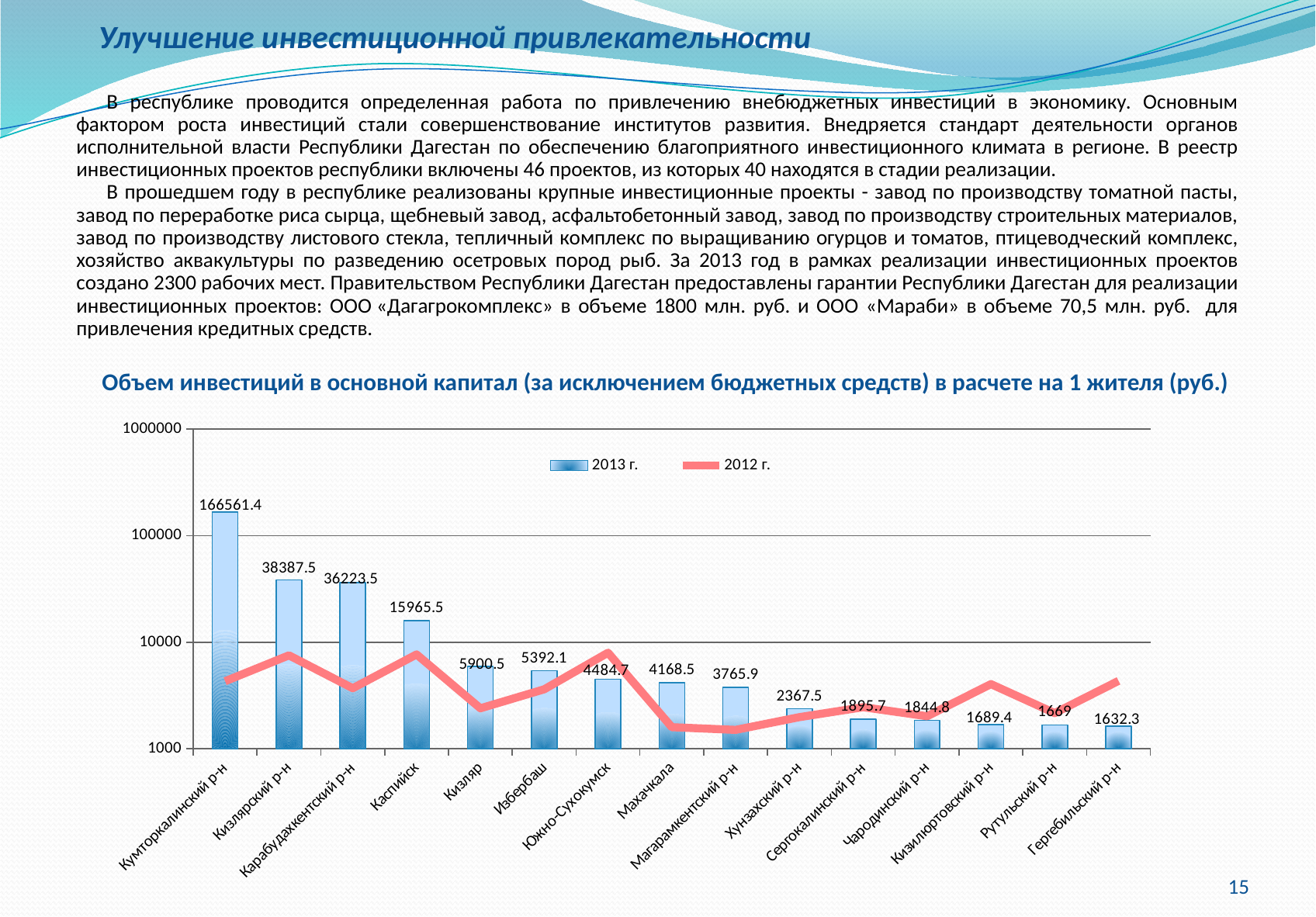

# Улучшение инвестиционной привлекательности
В республике проводится определенная работа по привлечению внебюджетных инвестиций в экономику. Основным фактором роста инвестиций стали совершенствование институтов развития. Внедряется стандарт деятельности органов исполнительной власти Республики Дагестан по обеспечению благоприятного инвестиционного климата в регионе. В реестр инвестиционных проектов республики включены 46 проектов, из которых 40 находятся в стадии реализации.
В прошедшем году в республике реализованы крупные инвестиционные проекты - завод по производству томатной пасты, завод по переработке риса сырца, щебневый завод, асфальтобетонный завод, завод по производству строительных материалов, завод по производству листового стекла, тепличный комплекс по выращиванию огурцов и томатов, птицеводческий комплекс, хозяйство аквакультуры по разведению осетровых пород рыб. За 2013 год в рамках реализации инвестиционных проектов создано 2300 рабочих мест. Правительством Республики Дагестан предоставлены гарантии Республики Дагестан для реализации инвестиционных проектов: ООО «Дагагрокомплекс» в объеме 1800 млн. руб. и ООО «Мараби» в объеме 70,5 млн. руб.  для привлечения кредитных средств.

Объем инвестиций в основной капитал (за исключением бюджетных средств) в расчете на 1 жителя (руб.)

### Chart

| Category | 2013 г. | 2012 г. |
|---|---|---|
| Кумторкалинский р-н | 166561.4 | 4299.2 |
| Кизлярский р-н | 38387.5 | 7528.8 |
| Карабудахкентский р-н | 36223.5 | 3694.3 |
| Каспийск | 15965.5 | 7675.9 |
| Кизляр | 5900.5 | 2395.9 |
| Избербаш | 5392.1 | 3611.1 |
| Южно-Сухокумск | 4484.7 | 7968.4 |
| Махачкала | 4168.5 | 1593.3 |
| Магарамкентский р-н | 3765.9 | 1502.6 |
| Хунзахский р-н | 2367.5 | 1978.7 |
| Сергокалинский р-н | 1895.7 | 2451.9 |
| Чародинский р-н | 1844.8 | 2017.5 |
| Кизилюртовский р-н | 1689.4 | 4037.8 |
| Рутульский р-н | 1669.0 | 2158.1 |
| Гергебильский р-н | 1632.3 | 4331.9 |
15